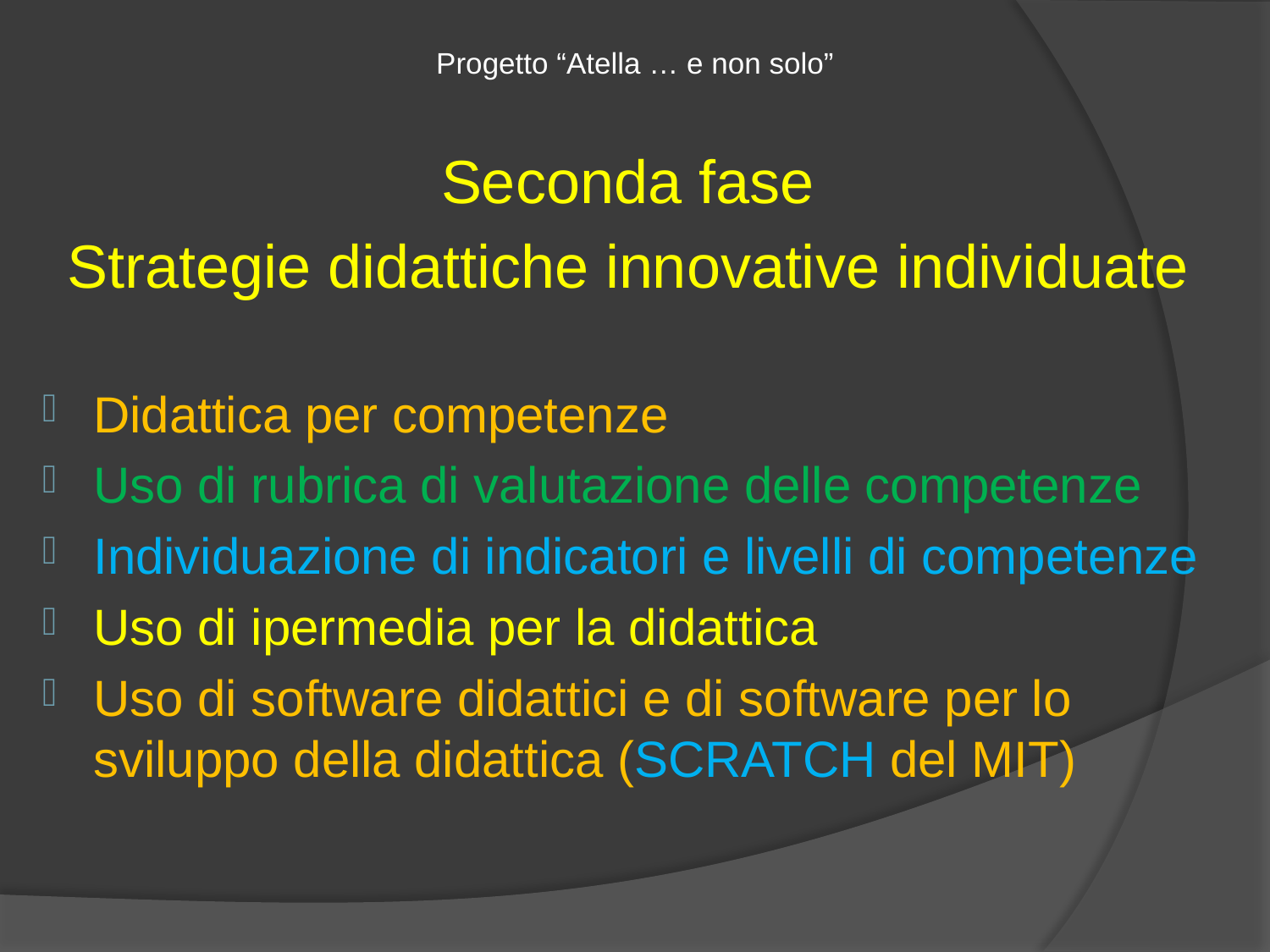

# Progetto “Atella … e non solo”
Seconda fase
Strategie didattiche innovative individuate

Didattica per competenze
Uso di rubrica di valutazione delle competenze
Individuazione di indicatori e livelli di competenze
Uso di ipermedia per la didattica
Uso di software didattici e di software per lo sviluppo della didattica (SCRATCH del MIT)